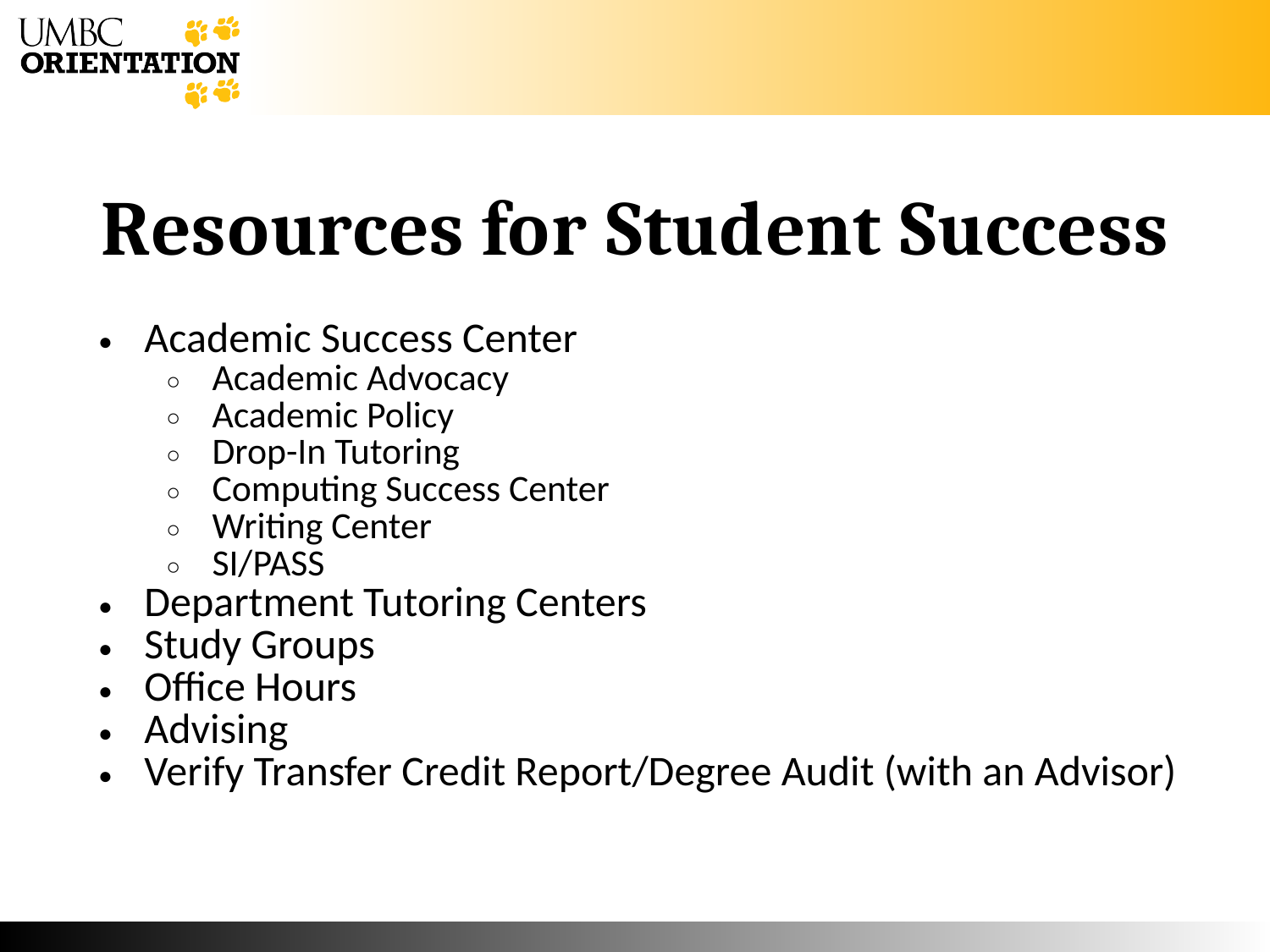

# Resources for Student Success
Academic Success Center
Academic Advocacy
Academic Policy
Drop-In Tutoring
Computing Success Center
Writing Center
SI/PASS
Department Tutoring Centers
Study Groups
Office Hours
Advising
Verify Transfer Credit Report/Degree Audit (with an Advisor)